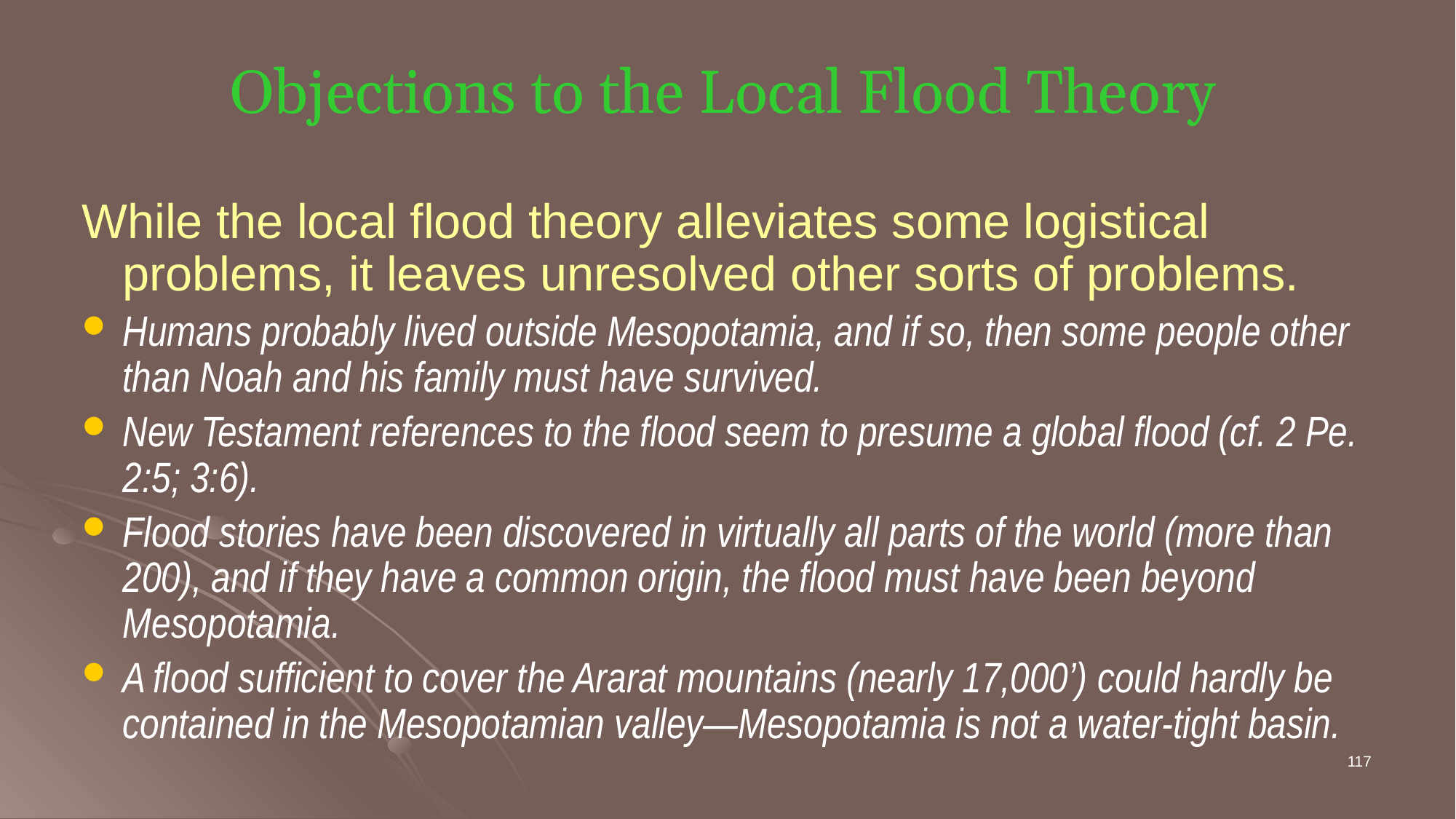

# Objections to the Local Flood Theory
While the local flood theory alleviates some logistical problems, it leaves unresolved other sorts of problems.
Humans probably lived outside Mesopotamia, and if so, then some people other than Noah and his family must have survived.
New Testament references to the flood seem to presume a global flood (cf. 2 Pe. 2:5; 3:6).
Flood stories have been discovered in virtually all parts of the world (more than 200), and if they have a common origin, the flood must have been beyond Mesopotamia.
A flood sufficient to cover the Ararat mountains (nearly 17,000’) could hardly be contained in the Mesopotamian valley—Mesopotamia is not a water-tight basin.
117